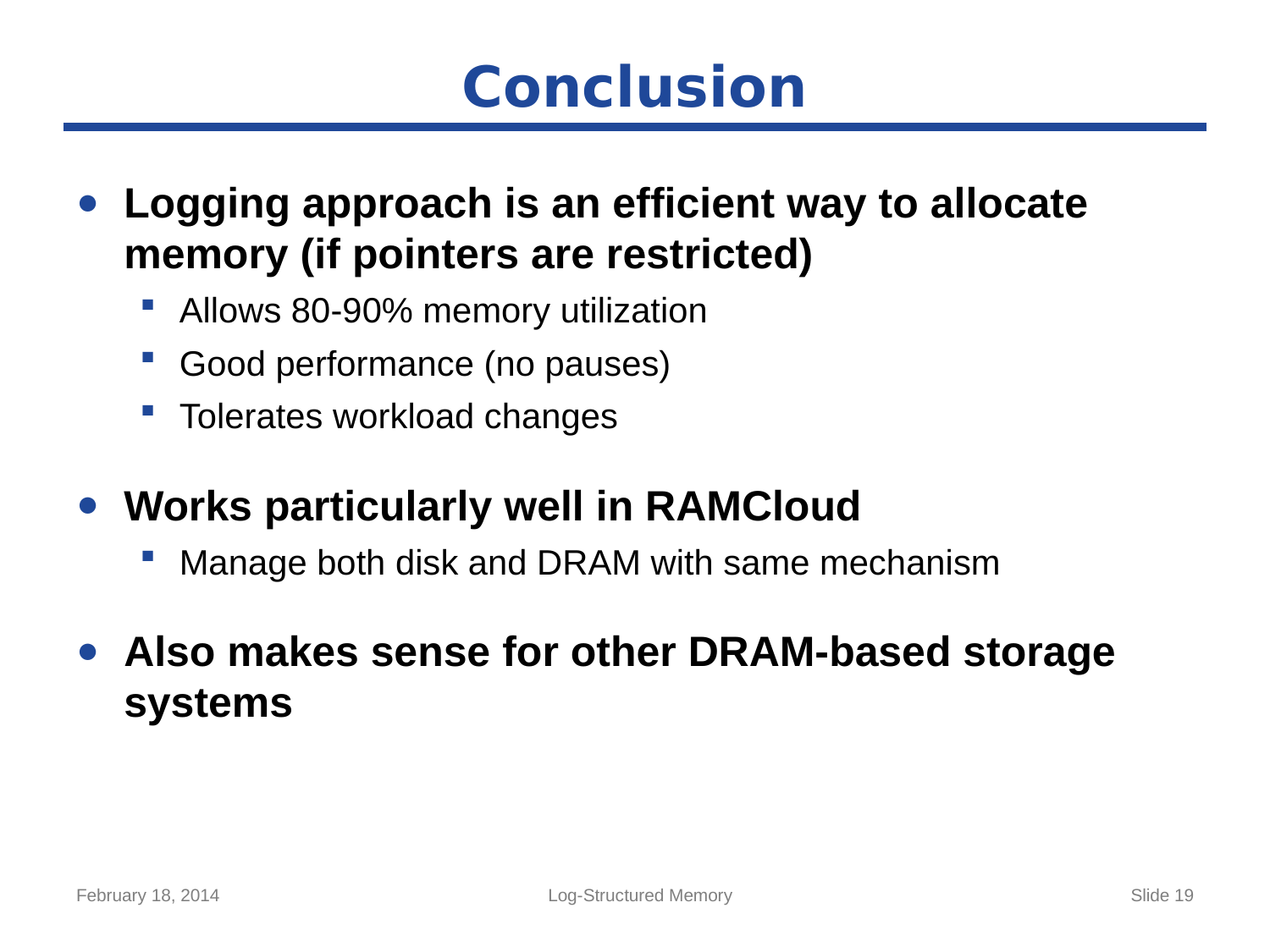

# Conclusion
Logging approach is an efficient way to allocate memory (if pointers are restricted)
Allows 80-90% memory utilization
Good performance (no pauses)
Tolerates workload changes
Works particularly well in RAMCloud
Manage both disk and DRAM with same mechanism
Also makes sense for other DRAM-based storage systems
February 18, 2014
Log-Structured Memory
Slide 19